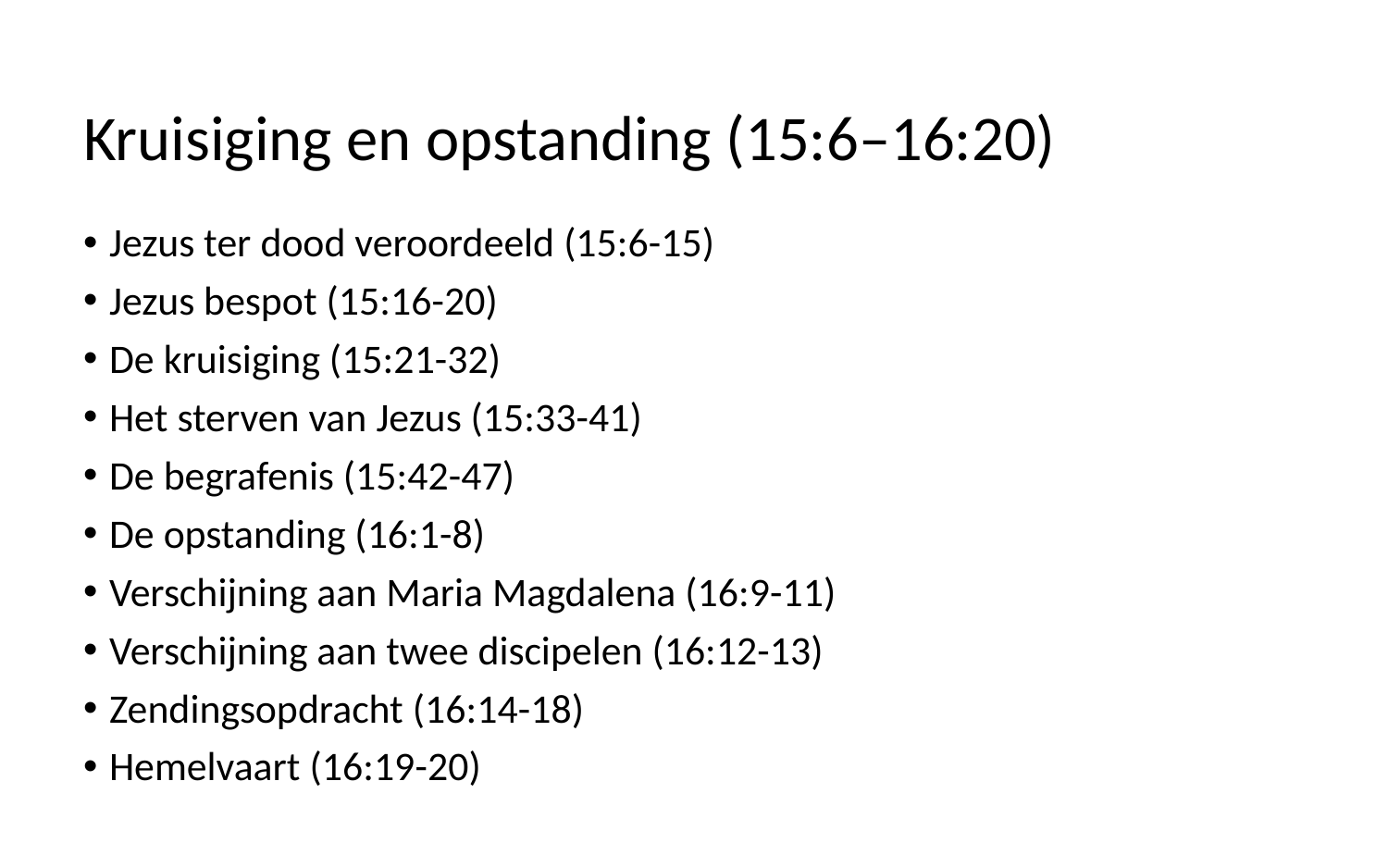

# Kruisiging en opstanding (15:6–16:20)
Jezus ter dood veroordeeld (15:6-15)
Jezus bespot (15:16-20)
De kruisiging (15:21-32)
Het sterven van Jezus (15:33-41)
De begrafenis (15:42-47)
De opstanding (16:1-8)
Verschijning aan Maria Magdalena (16:9-11)
Verschijning aan twee discipelen (16:12-13)
Zendingsopdracht (16:14-18)
Hemelvaart (16:19-20)